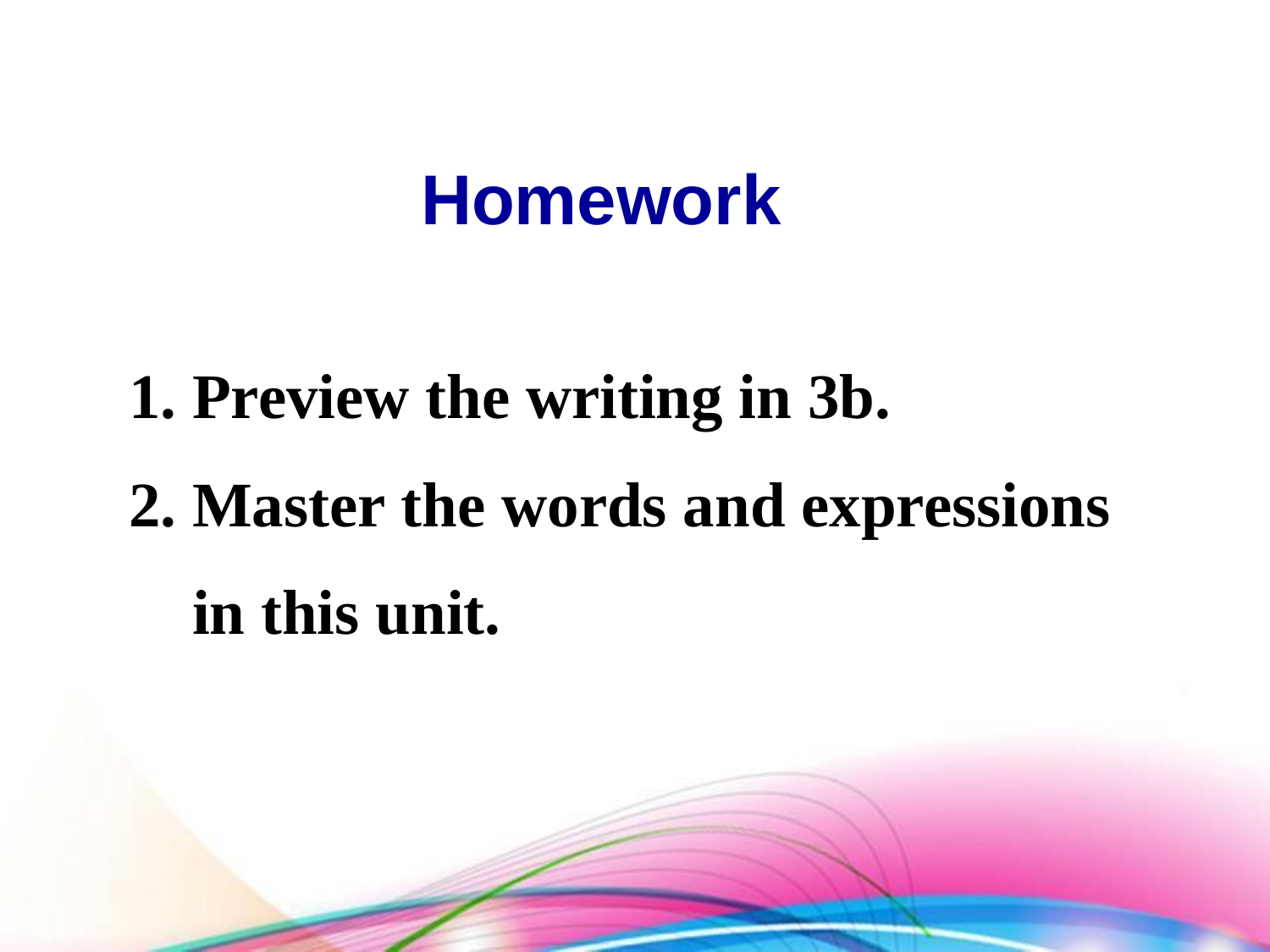

Homework
 Preview the writing in 3b.
 Master the words and expressions
    in this unit.